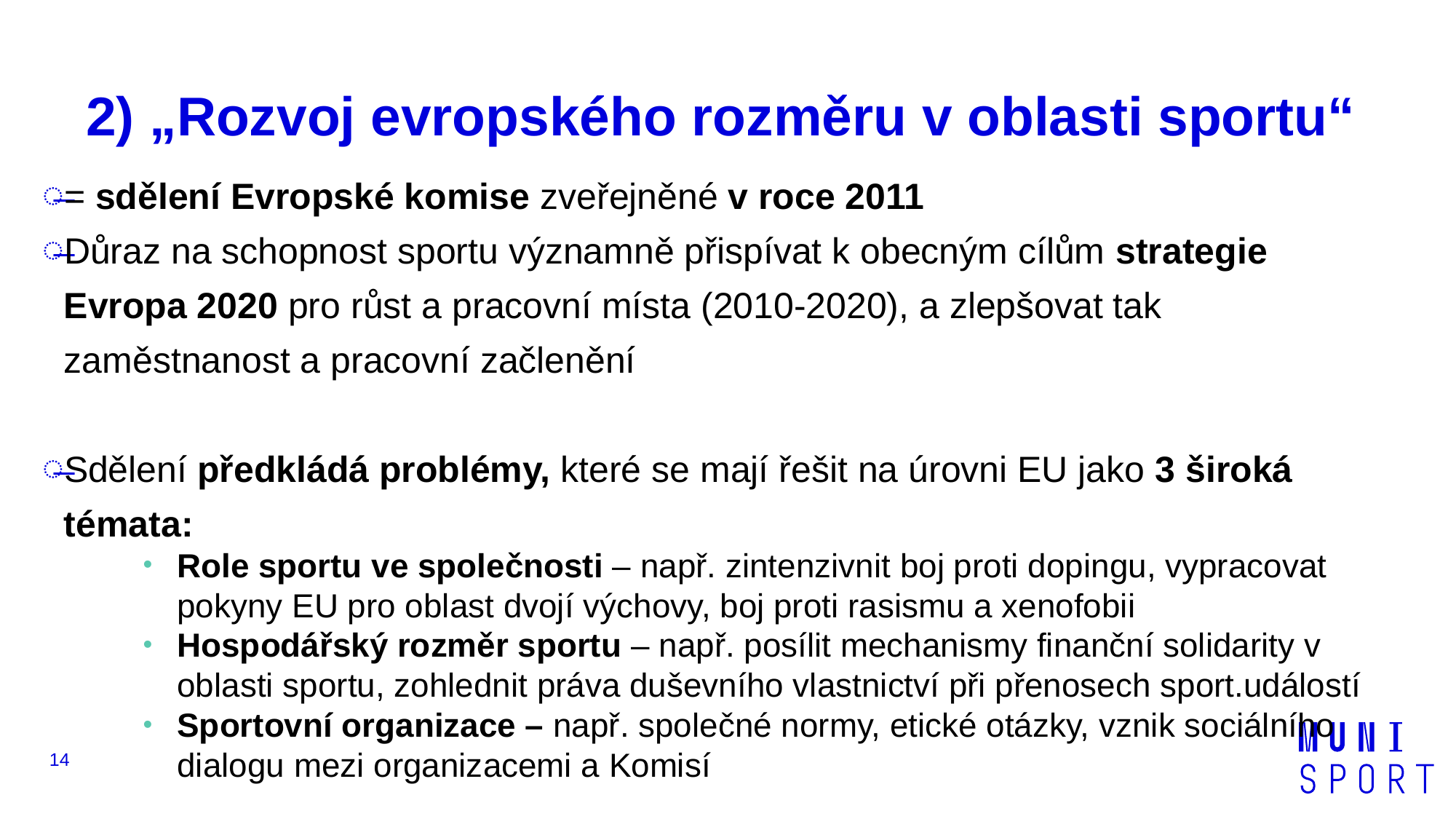

# 2) „Rozvoj evropského rozměru v oblasti sportu“
= sdělení Evropské komise zveřejněné v roce 2011
Důraz na schopnost sportu významně přispívat k obecným cílům strategie Evropa 2020 pro růst a pracovní místa (2010-2020), a zlepšovat tak zaměstnanost a pracovní začlenění

Sdělení předkládá problémy, které se mají řešit na úrovni EU jako 3 široká témata:
Role sportu ve společnosti – např. zintenzivnit boj proti dopingu, vypracovat pokyny EU pro oblast dvojí výchovy, boj proti rasismu a xenofobii
Hospodářský rozměr sportu – např. posílit mechanismy finanční solidarity v oblasti sportu, zohlednit práva duševního vlastnictví při přenosech sport.událostí
Sportovní organizace – např. společné normy, etické otázky, vznik sociálního dialogu mezi organizacemi a Komisí

14